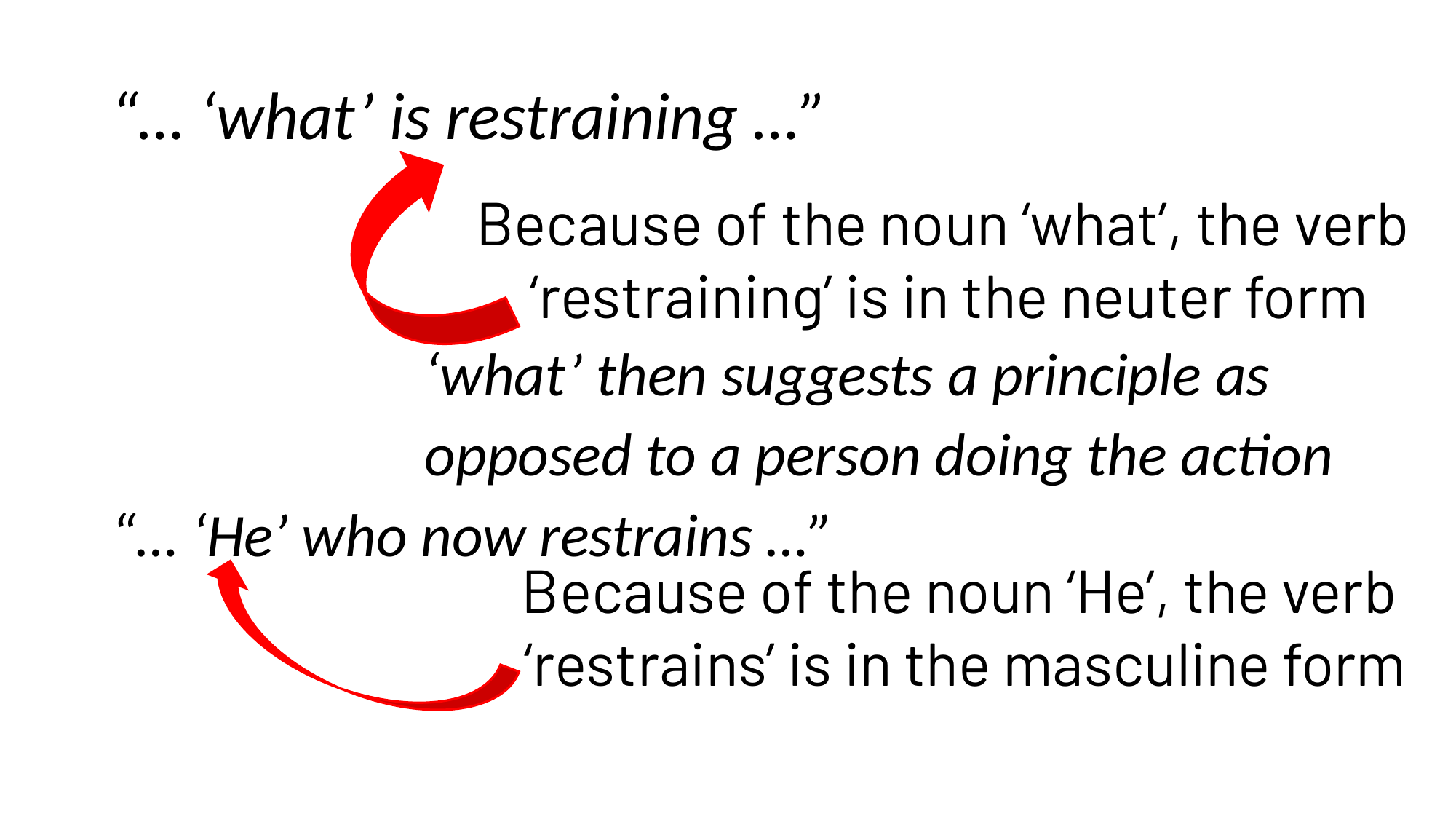

“… ‘what’ is restraining …”

                       ‘what’ then suggests a principle as
                       opposed to a person doing the action
“… ‘He’ who now restrains …”

Because of the noun ‘what’, the verb
‘restraining’ is in the neuter form

Because of the noun ‘He’, the verb
‘restrains’ is in the masculine form